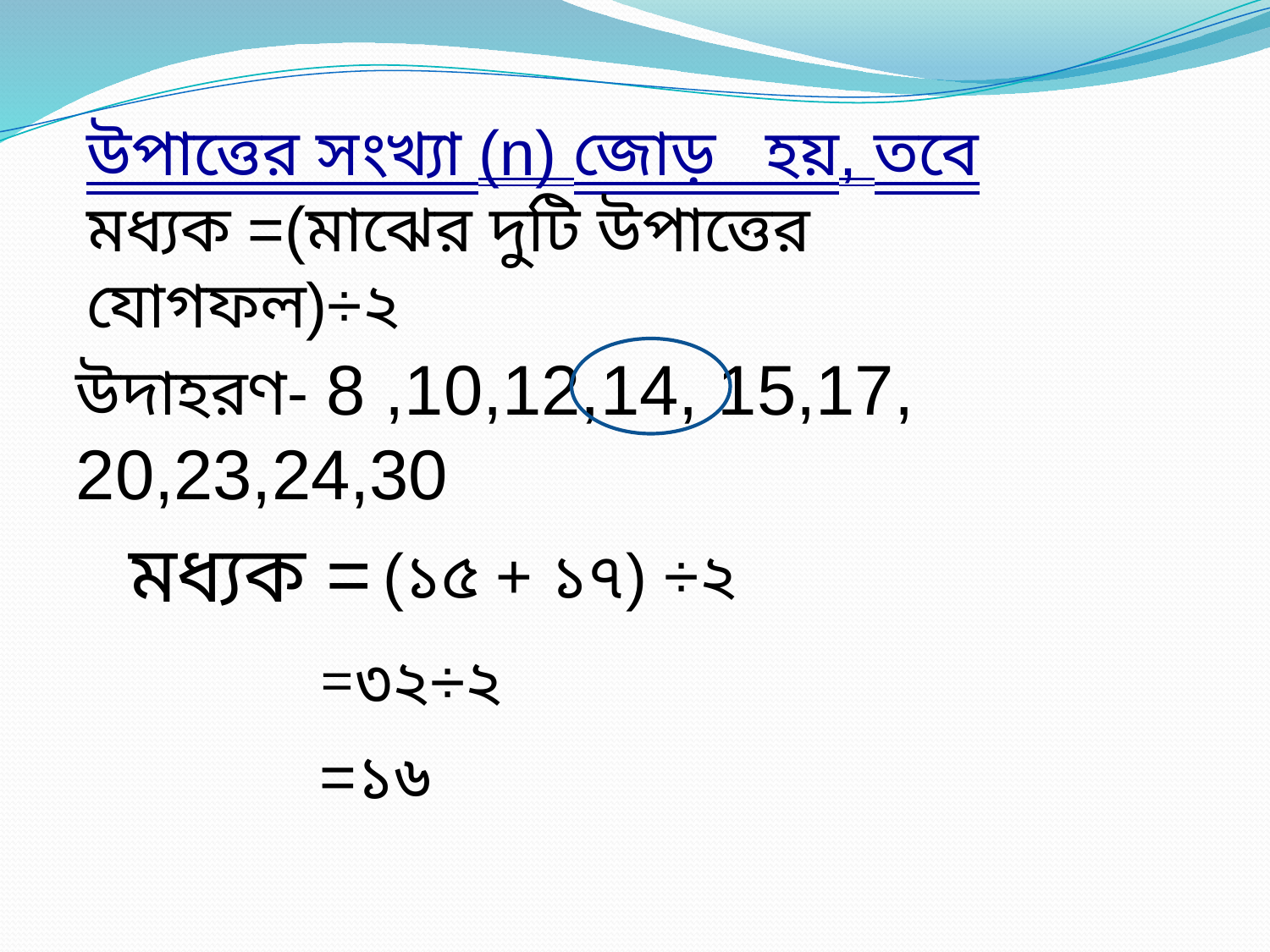

উপাত্তের সংখ্যা (n) জোড়   হয়, তবে
মধ্যক =(মাঝের দুটি উপাত্তের যোগফল)÷২
উদাহরণ- 8 ,10,12,14, 15,17, 20,23,24,30

মধ্যক =
(১৫ + ১৭) ÷২
=৩২÷২
=১৬